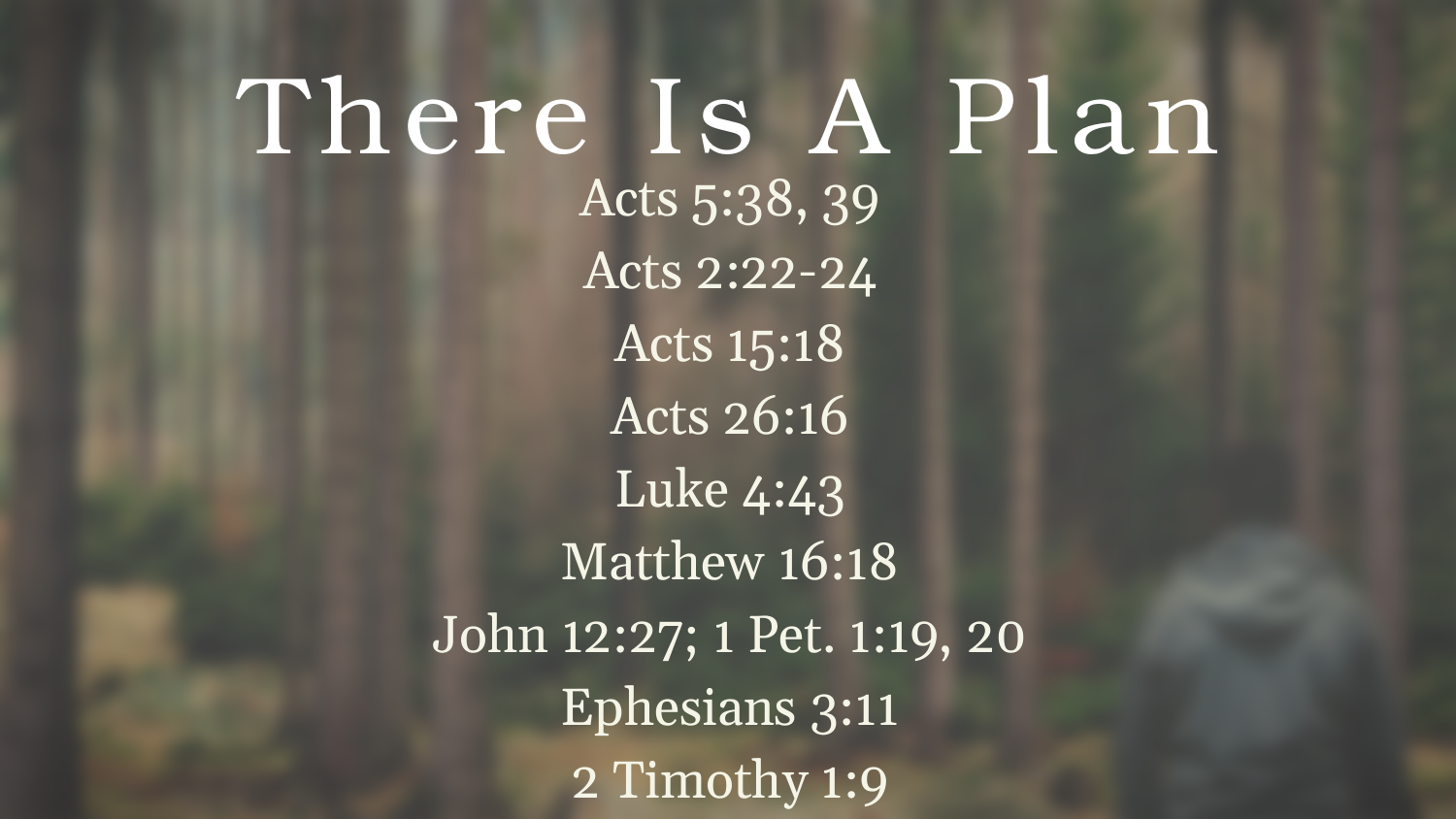

There Is A Plan
Acts 5:38, 39
Acts 2:22-24
Acts 15:18
Acts 26:16
Luke 4:43
Matthew 16:18
John 12:27; 1 Pet. 1:19, 20
Ephesians 3:11
2 Timothy 1:9